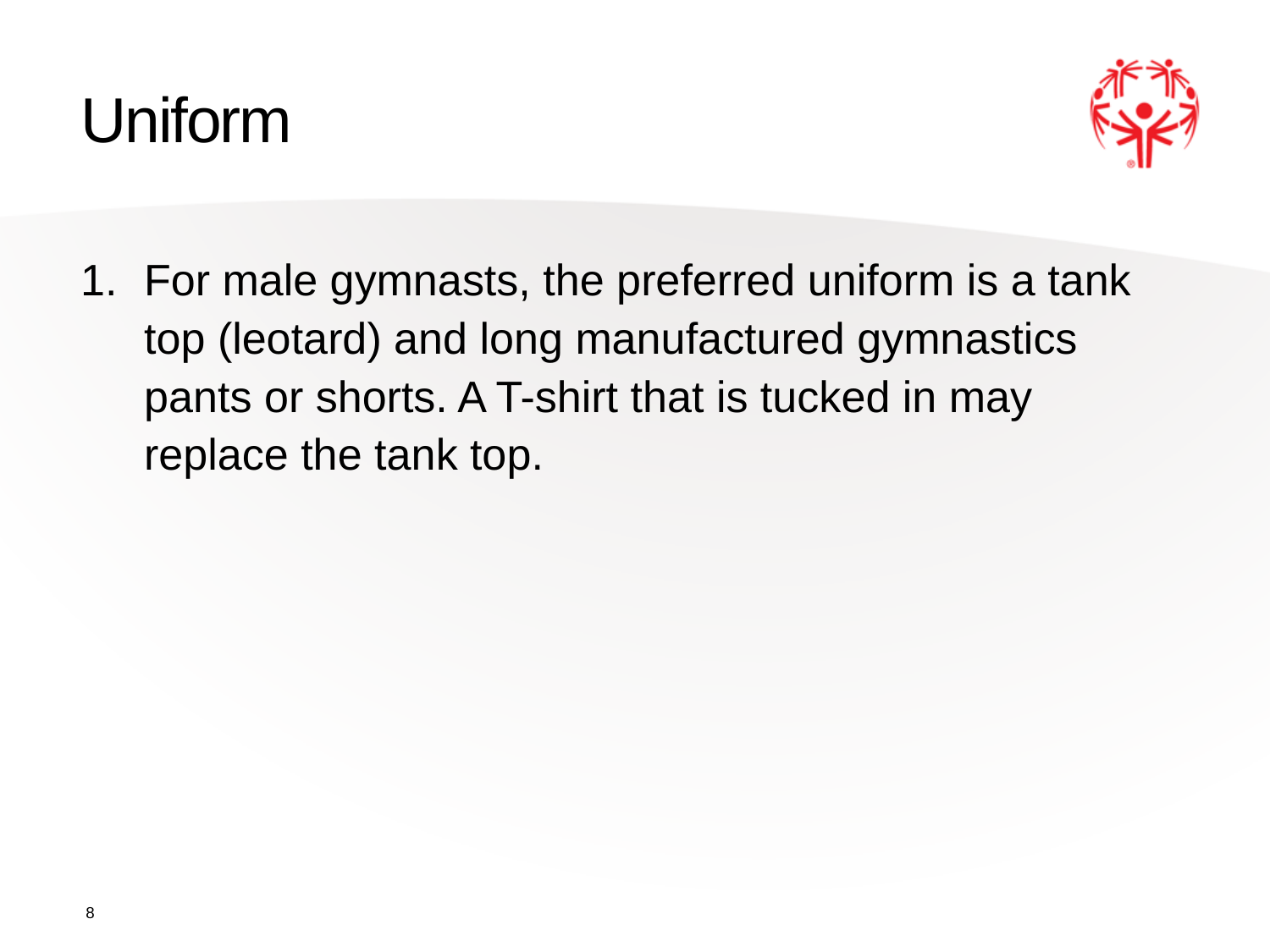

# Uniform
For male gymnasts, the preferred uniform is a tank top (leotard) and long manufactured gymnastics pants or shorts. A T-shirt that is tucked in may replace the tank top.

8